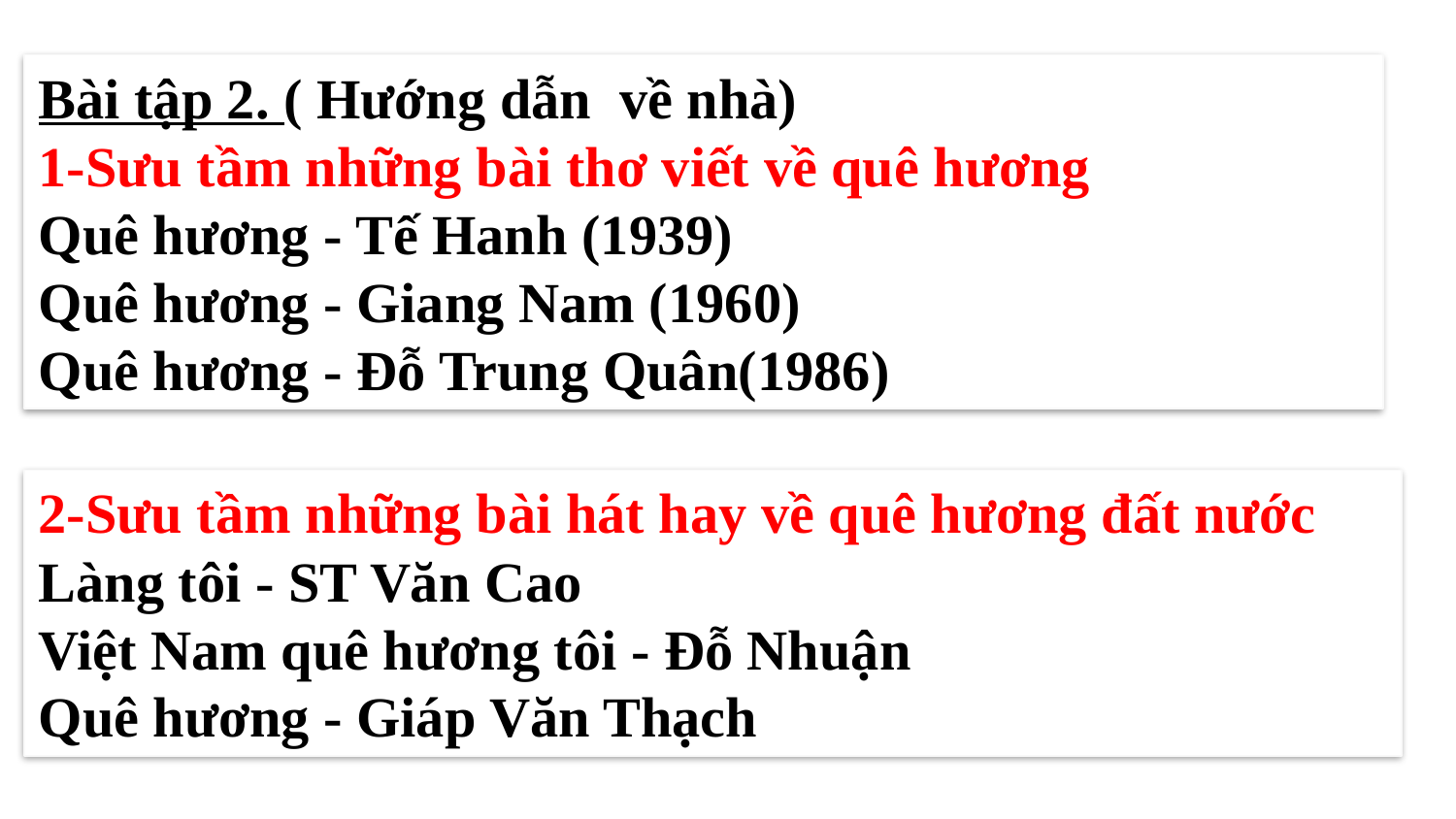

Bài tập 2. ( Hướng dẫn  về nhà)
1-Sưu tầm những bài thơ viết về quê hương
Quê hương - Tế Hanh (1939)
Quê hương - Giang Nam (1960)
Quê hương - Đỗ Trung Quân(1986)
2-Sưu tầm những bài hát hay về quê hương đất nước
Làng tôi - ST Văn Cao
Việt Nam quê hương tôi - Đỗ Nhuận
Quê hương - Giáp Văn Thạch